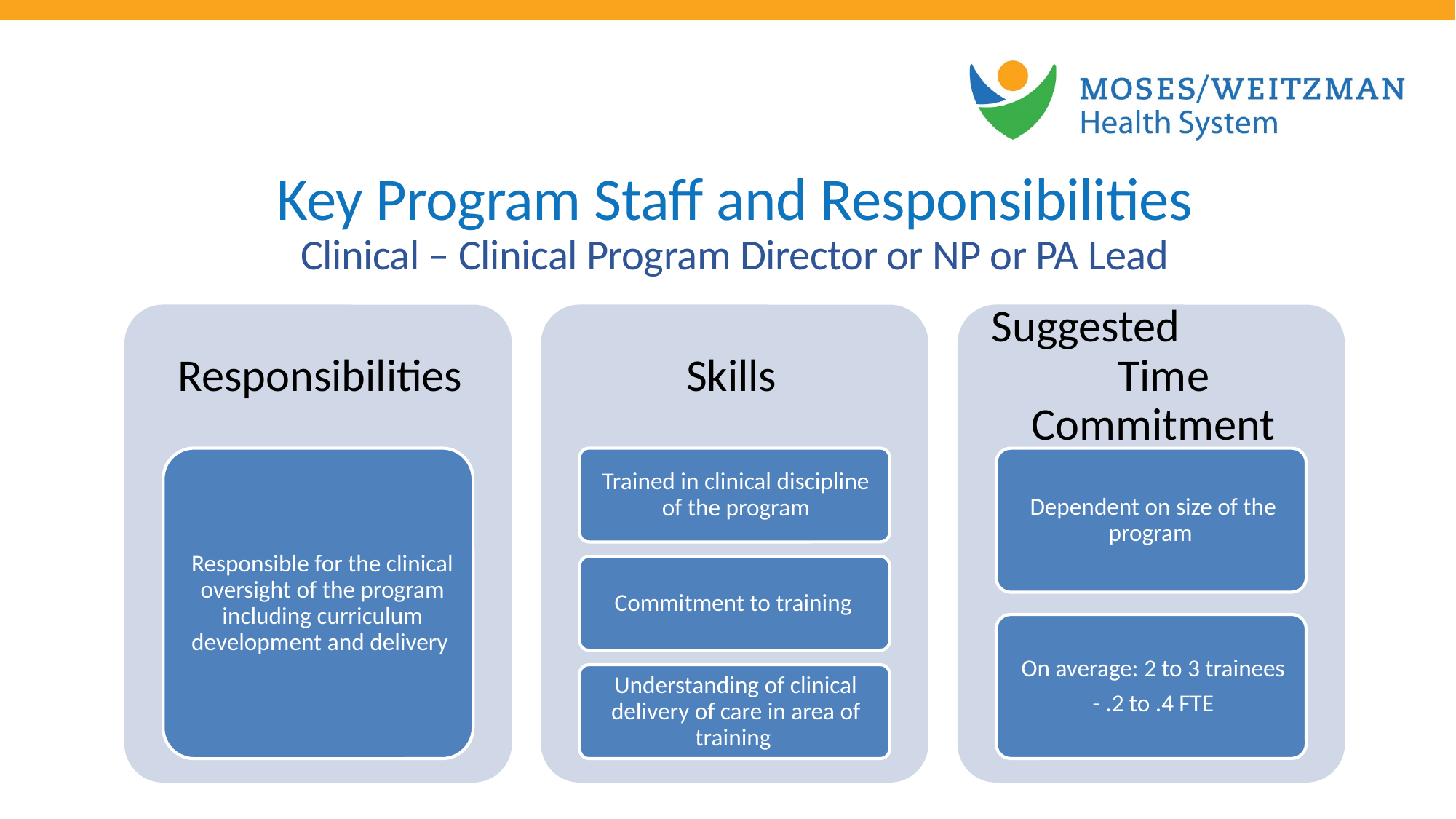

Key Program Staff and Responsibilities
Clinical – Clinical Program Director or NP or PA Lead
Responsibilities
Responsible for the clinical oversight of the program including curriculum development and delivery
Skills
Trained in clinical discipline of the program
Commitment to training
Understanding of clinical delivery of care in area of training
Suggested                Time Commitment
Dependent on size of the program
On average: 2 to 3 trainees
- .2 to .4 FTE